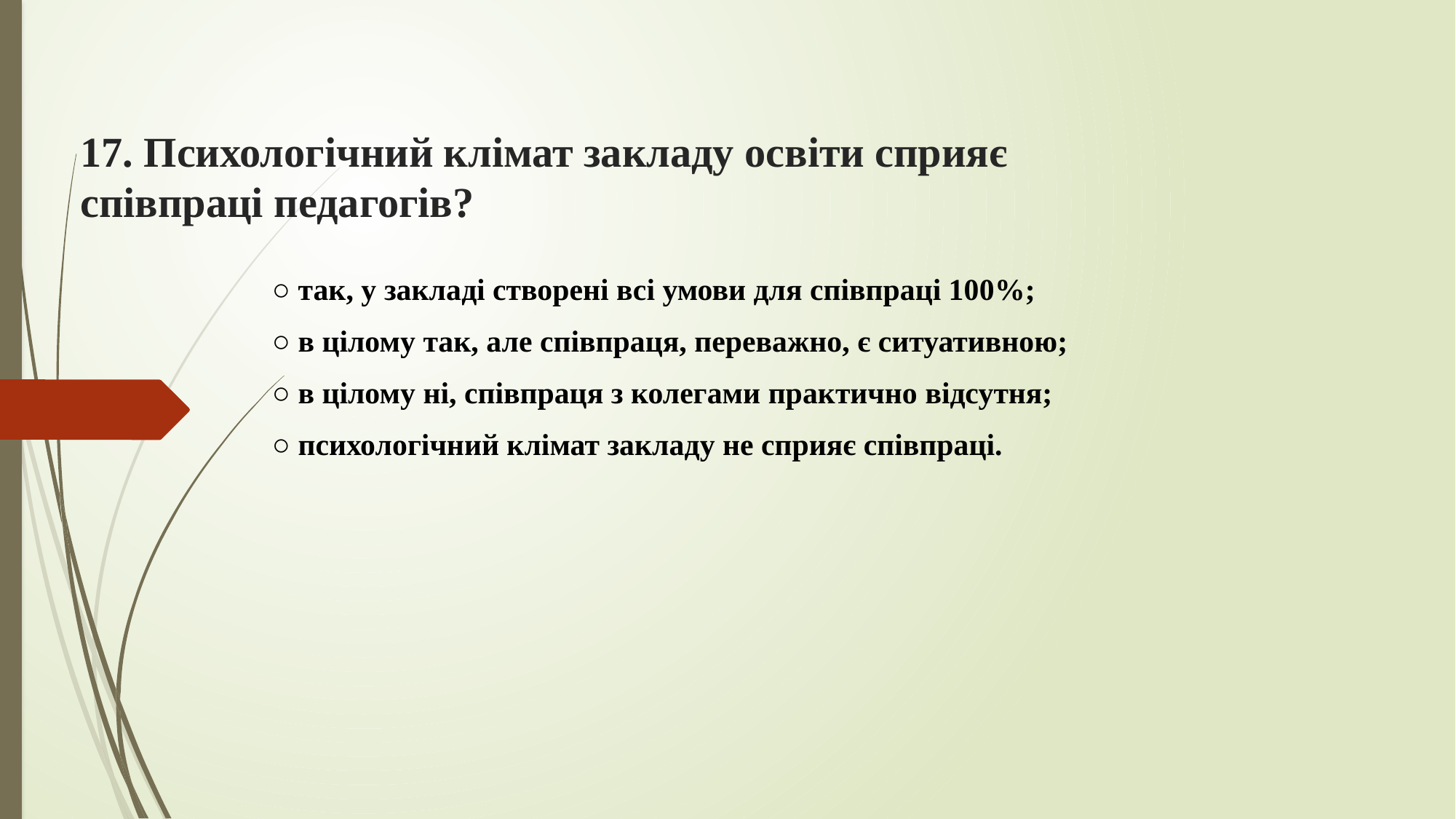

# 17. Психологічний клімат закладу освіти сприяє співпраці педагогів?
○ так, у закладі створені всі умови для співпраці 100%;
○ в цілому так, але співпраця, переважно, є ситуативною;
○ в цілому ні, співпраця з колегами практично відсутня;
○ психологічний клімат закладу не сприяє співпраці.